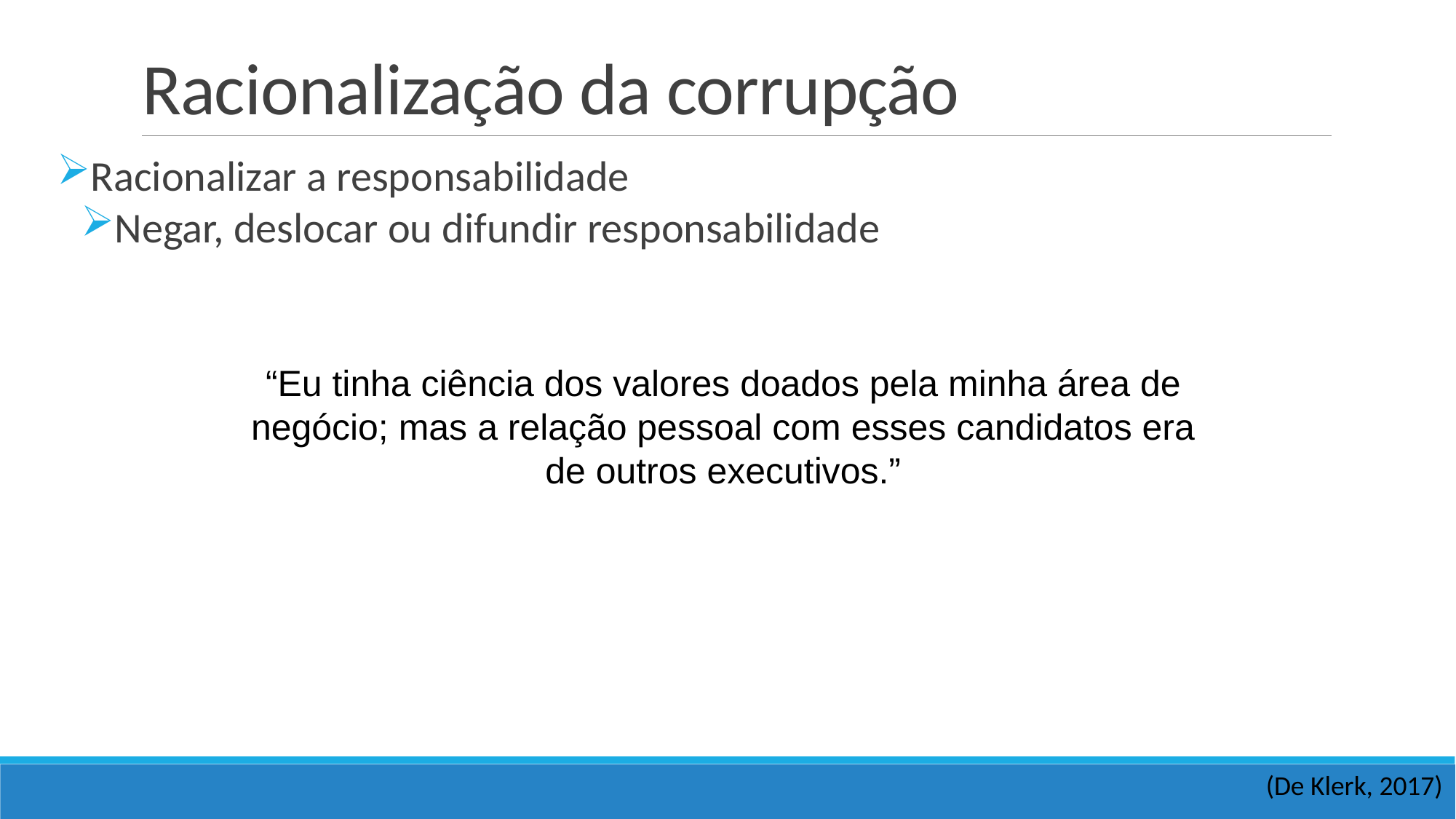

# Racionalização da corrupção
Racionalizar a responsabilidade
Negar, deslocar ou difundir responsabilidade

“Eu tinha ciência dos valores doados pela minha área de negócio; mas a relação pessoal com esses candidatos era de outros executivos.”
(De Klerk, 2017)